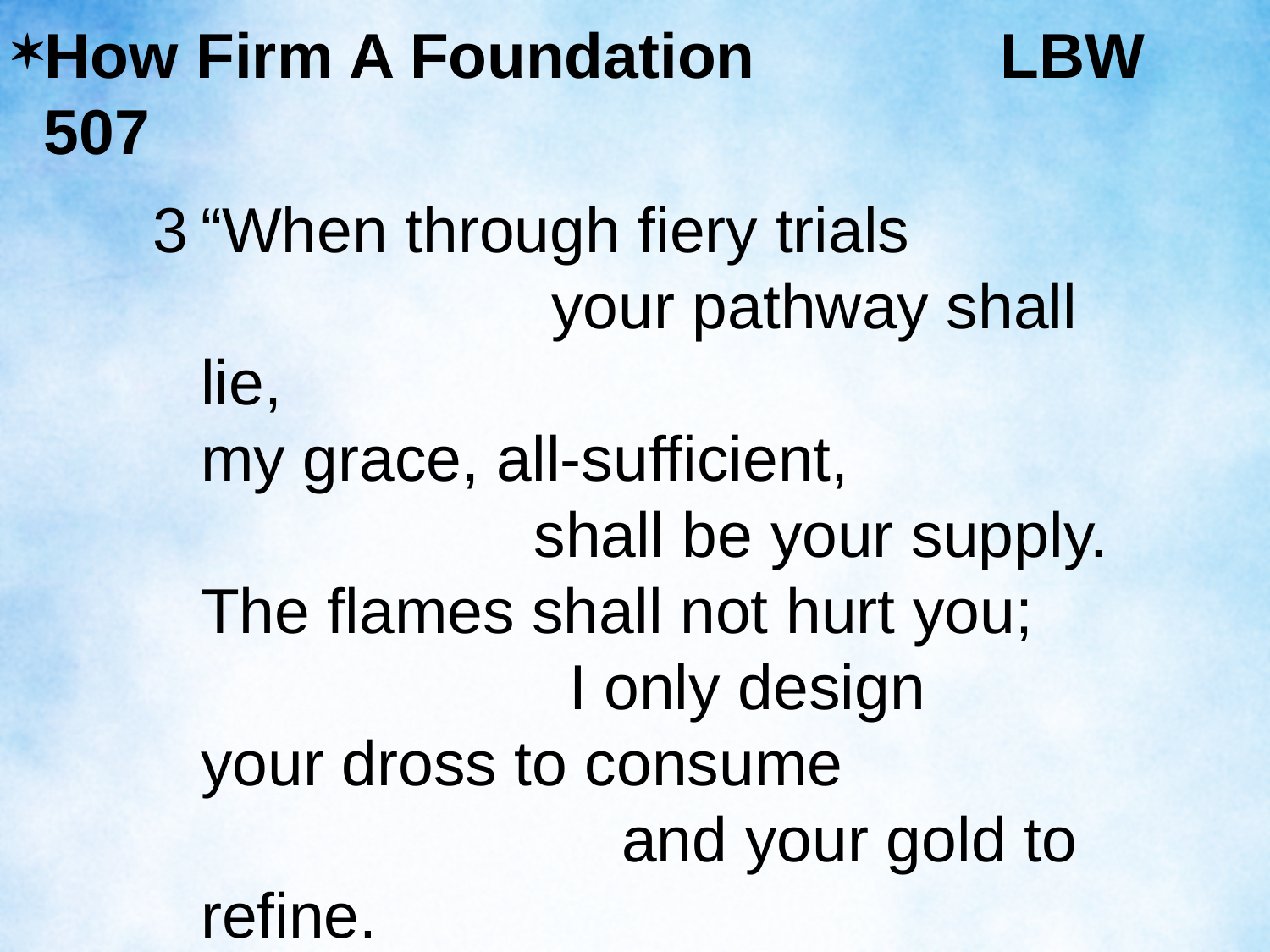

How Firm A Foundation              LBW 507
3	“When through fiery trials                                your pathway shall lie,
	my grace, all-sufficient,                                   shall be your supply.
	The flames shall not hurt you;                          I only design
	your dross to consume                                        and your gold to refine.